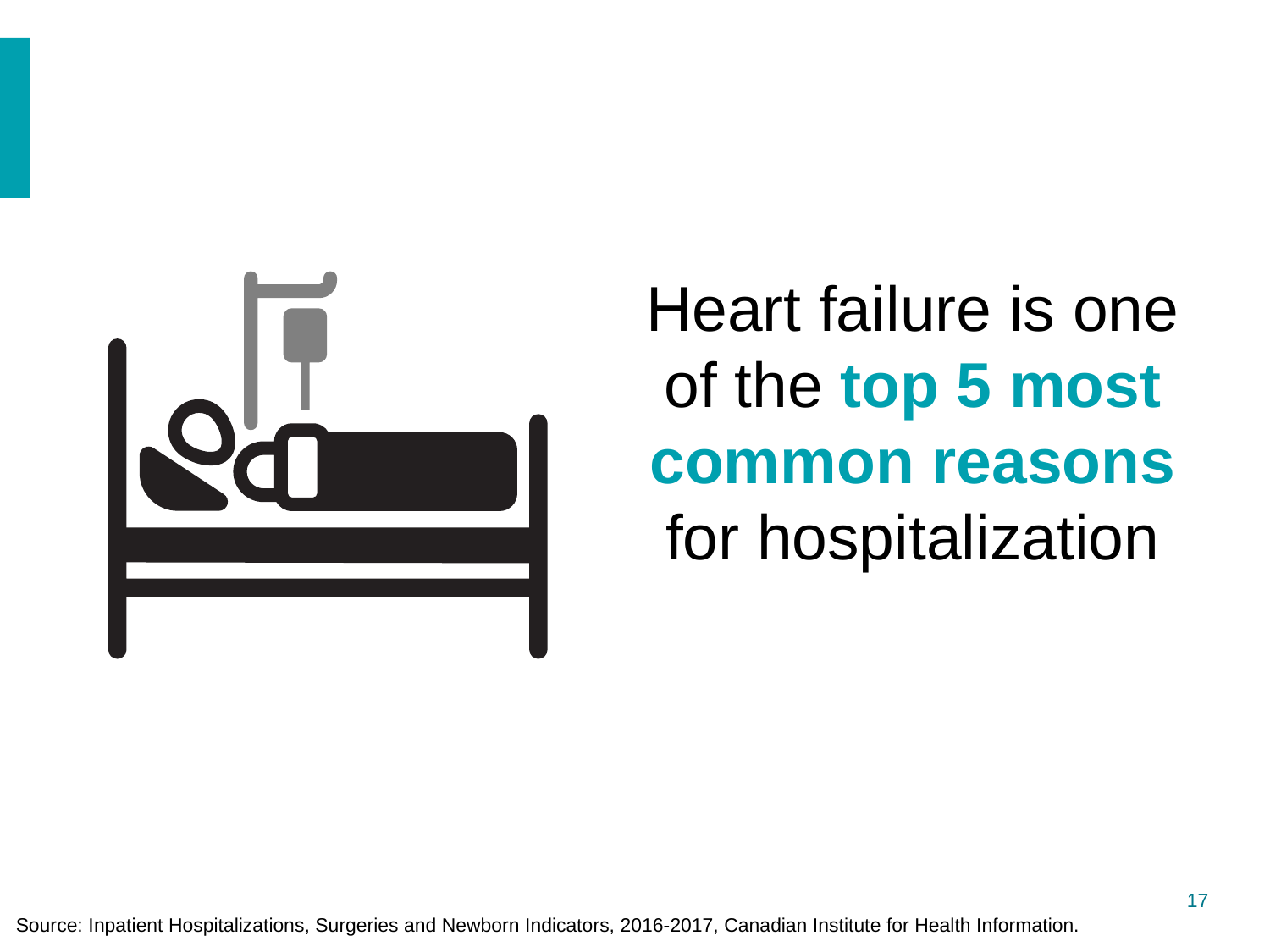

Heart failure is one of the top 5 most common reasons for hospitalization
Source: Inpatient Hospitalizations, Surgeries and Newborn Indicators, 2016-2017, Canadian Institute for Health Information.